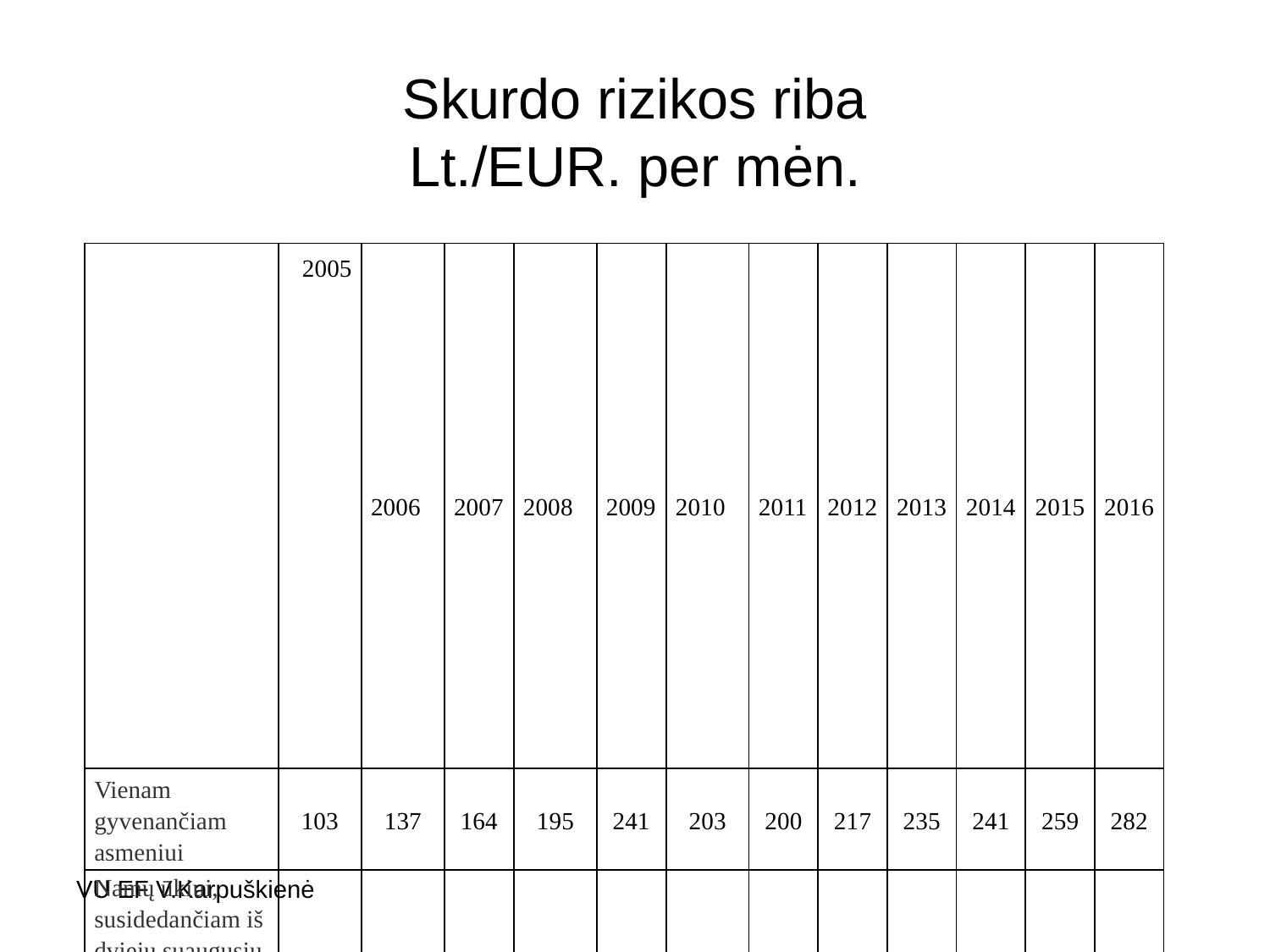

# Skurdo rizikos riba Lt./EUR. per mėn.
|  | 2005 | 2006 | 2007 | 2008 | 2009 | 2010 | 2011 | 2012 | 2013 | 2014 | 2015 | 2016 |
| --- | --- | --- | --- | --- | --- | --- | --- | --- | --- | --- | --- | --- |
| Vienam gyvenančiam asmeniui | 103 | 137 | 164 | 195 | 241 | 203 | 200 | 217 | 235 | 241 | 259 | 282 |
| Namų ūkiui, susidedančiam iš dviejų suaugusių asmenų ir dviejų vaikų iki 14 metų | 221 | 266 | 344 | 438 | 506 | 426 | 421 | 455 | 493 | 506 | 574 | 593 |
| Skurdo rizikos lygis | 20,5 | 20,0 | 19,1 | 20,0 | 20,6 | 20,2 | 20.0 | 18,6 | 20,6 | 19,1 | 22,2 | 21,9 |
VU EF V.Karpuškienė